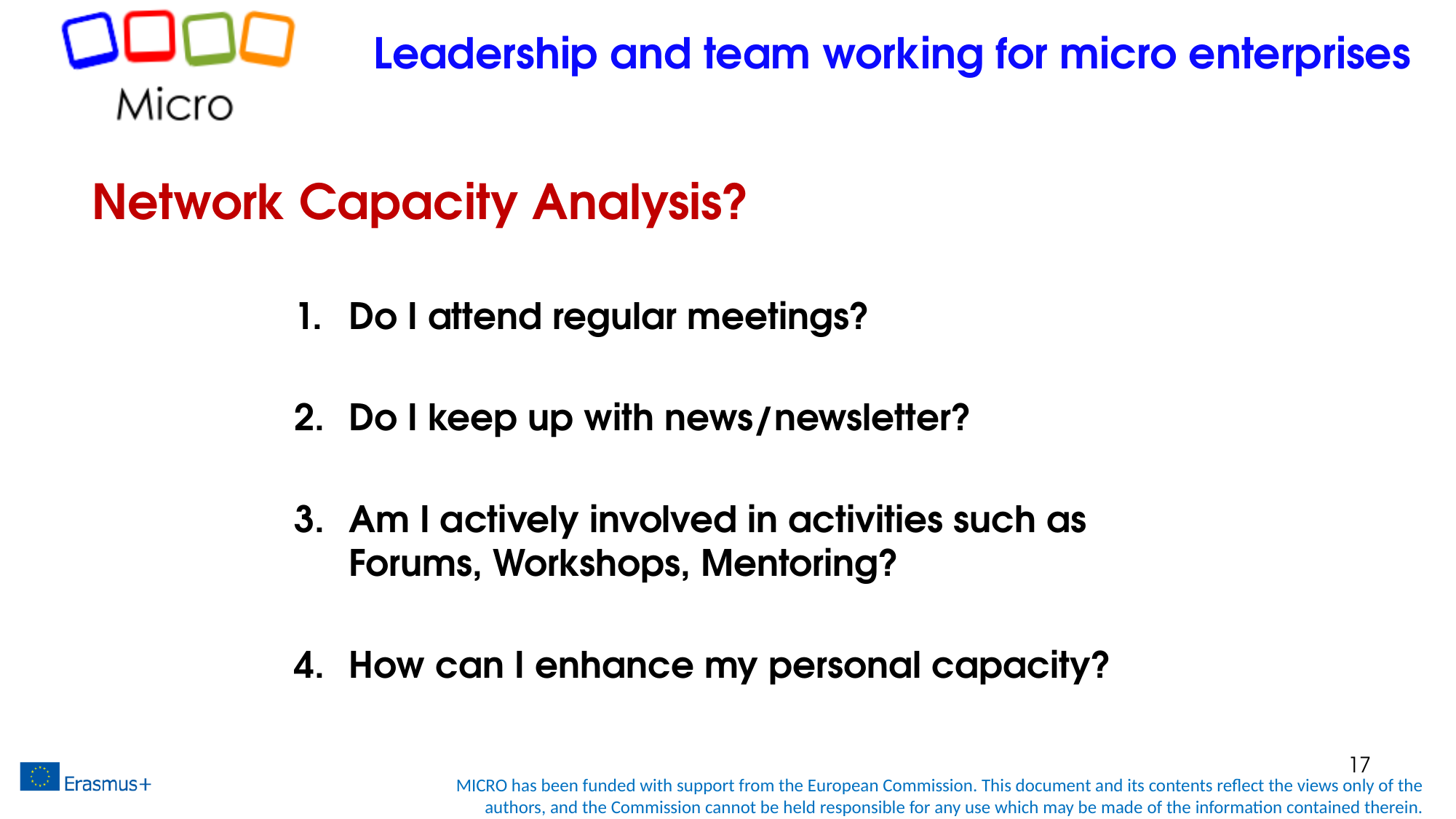

Leadership and team working for micro enterprises
# Network Capacity Analysis?
Do I attend regular meetings?

Do I keep up with news/newsletter?

Am I actively involved in activities such as Forums, Workshops, Mentoring?

How can I enhance my personal capacity?
17